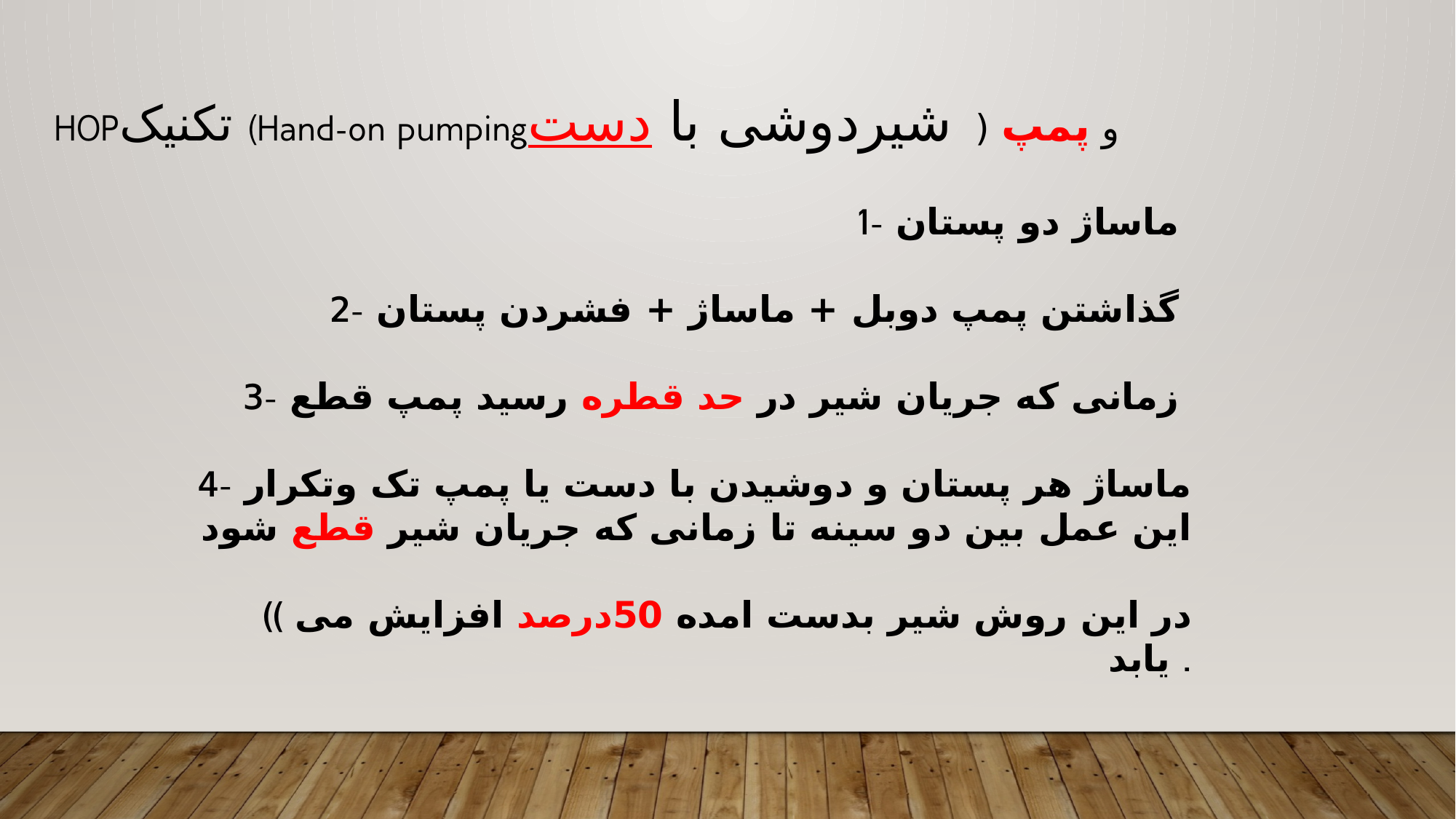

HOPتکنیک (Hand-on pumpingو پمپ (  شیردوشی با دست
1- ماساژ دو پستان

2- گذاشتن پمپ دوبل + ماساژ + فشردن پستان

3- زمانی که جریان شیر در حد قطره رسید پمپ قطع

4- ماساژ هر پستان و دوشیدن با دست یا پمپ تک وتکرار این عمل بین دو سینه تا زمانی که جریان شیر قطع شود

(( در این روش شیر بدست امده 50درصد افزایش می یابد .